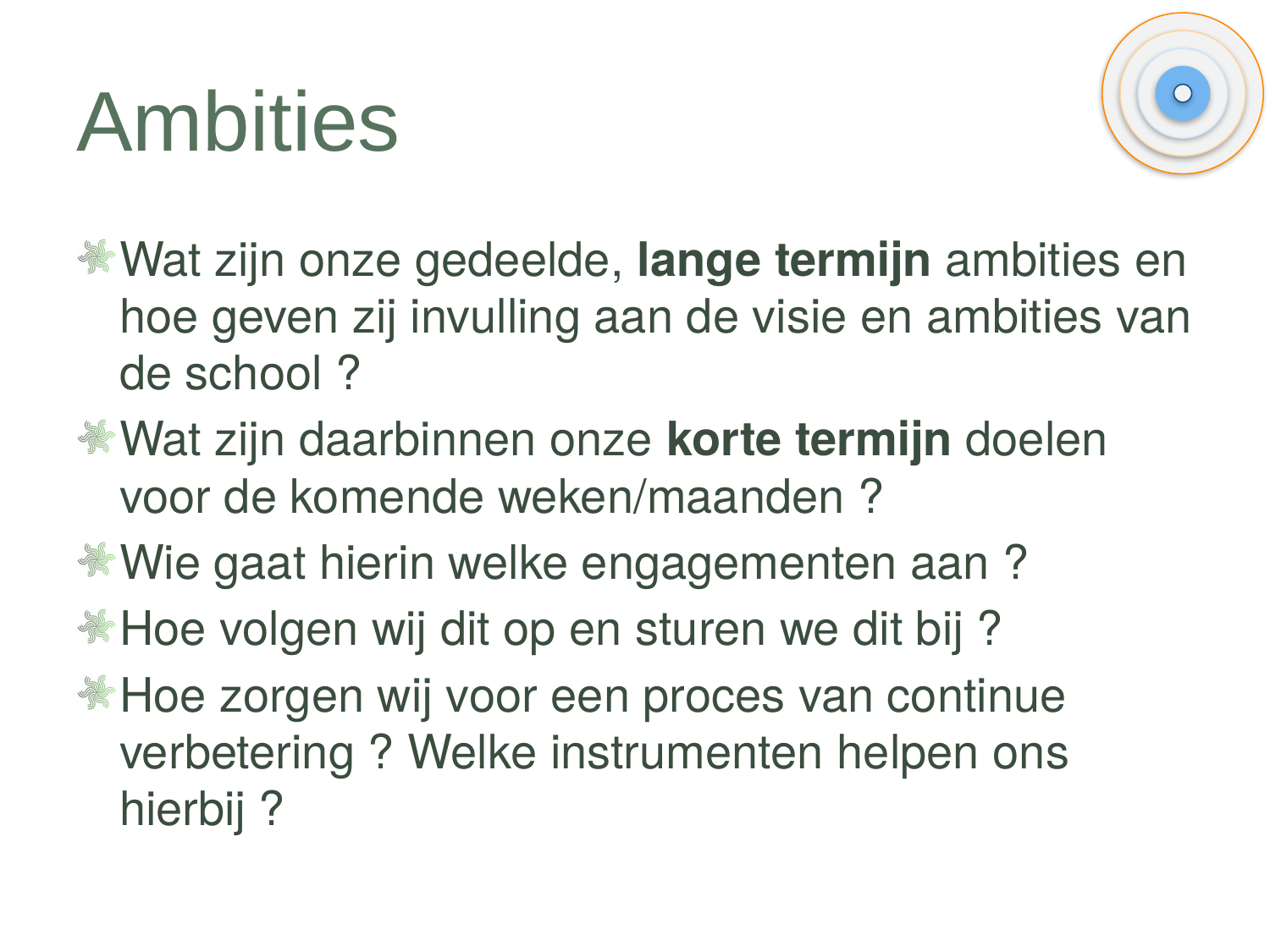

# Ambities
Wat zijn onze gedeelde, lange termijn ambities en hoe geven zij invulling aan de visie en ambities van de school ?
Wat zijn daarbinnen onze korte termijn doelen voor de komende weken/maanden ?
Wie gaat hierin welke engagementen aan ?
Hoe volgen wij dit op en sturen we dit bij ?
Hoe zorgen wij voor een proces van continue verbetering ? Welke instrumenten helpen ons hierbij ?